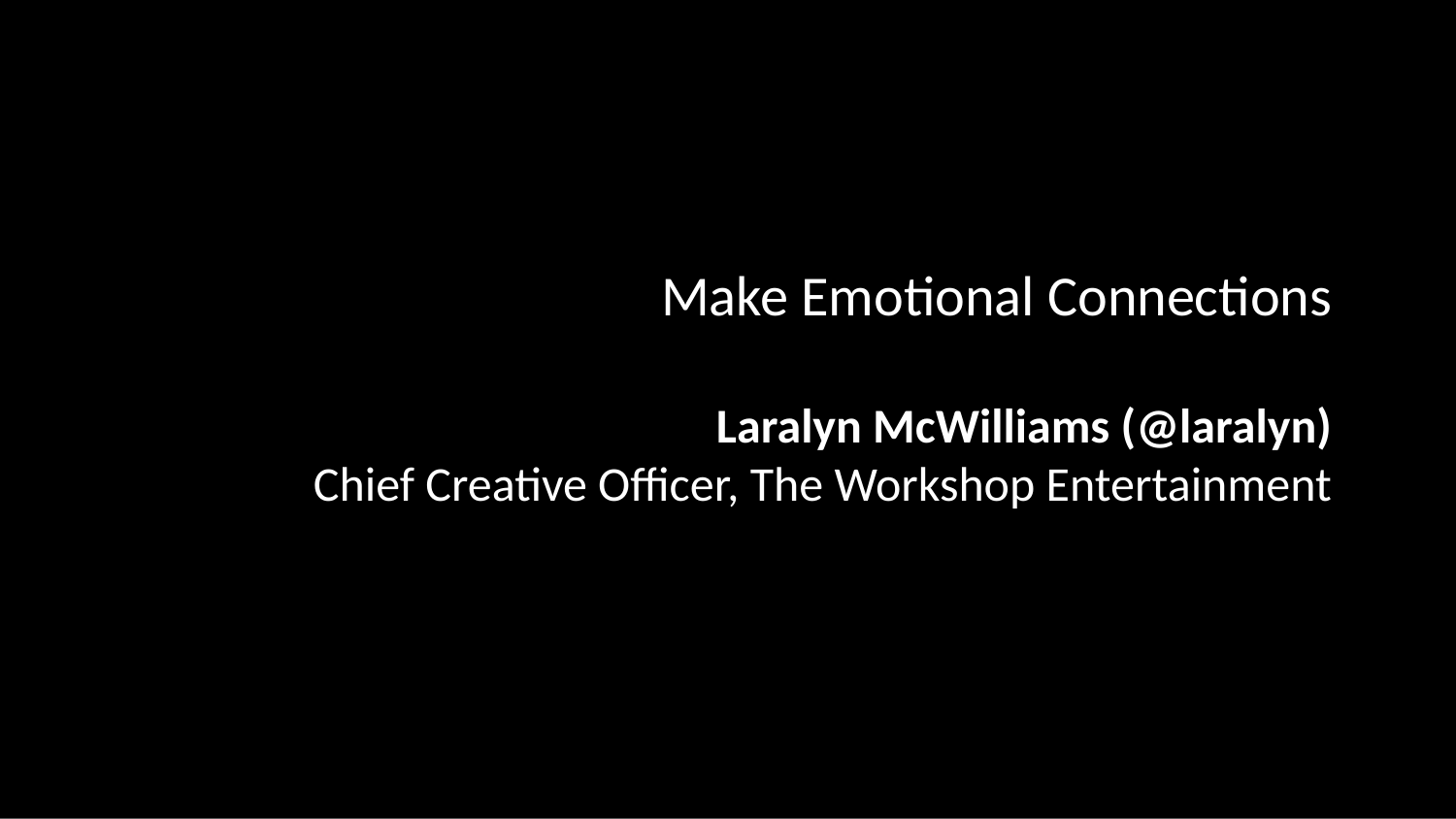

Make Emotional Connections
Laralyn McWilliams (@laralyn)
Chief Creative Officer, The Workshop Entertainment